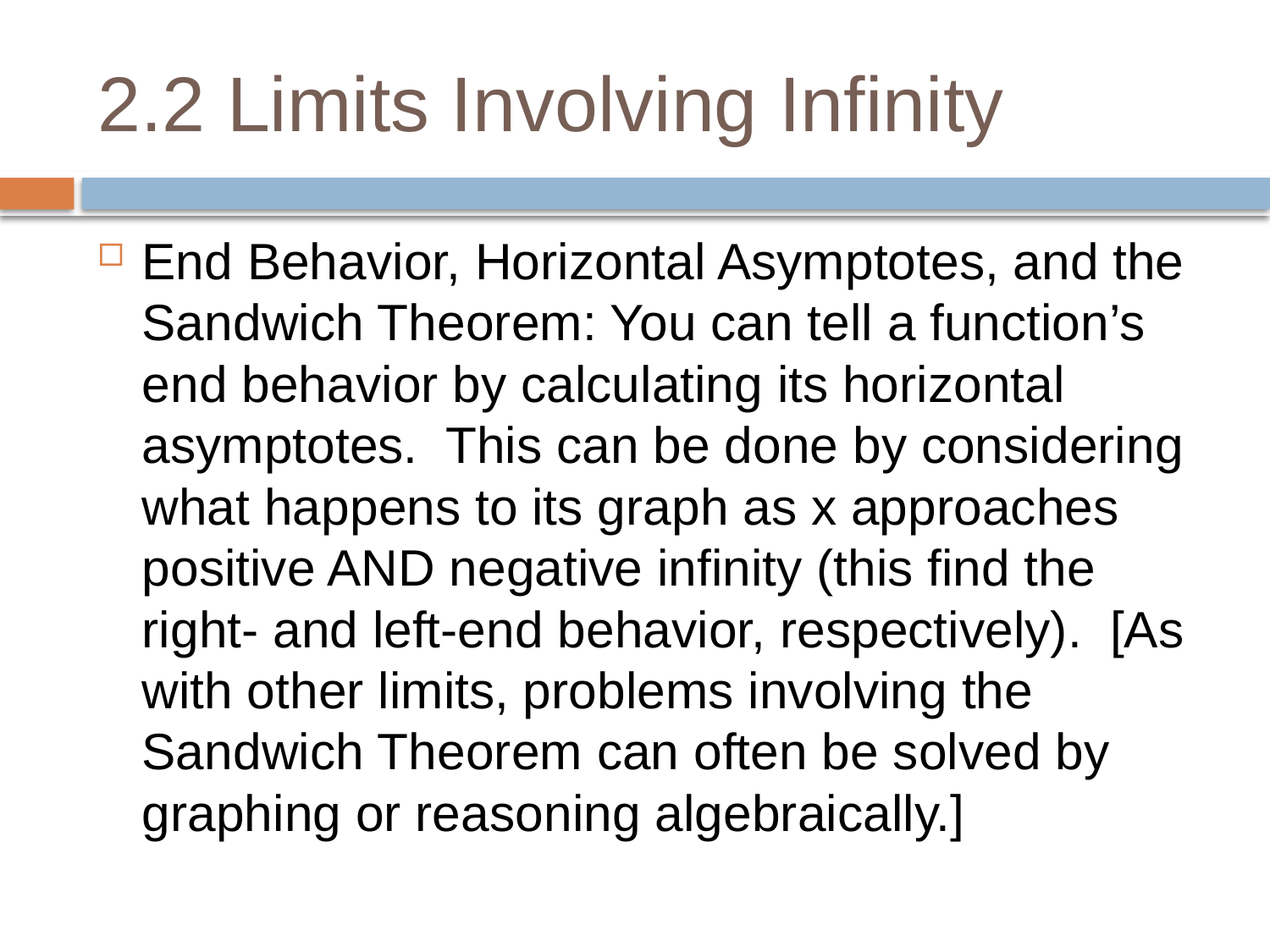

# 2.2 Limits Involving Infinity
End Behavior, Horizontal Asymptotes, and the Sandwich Theorem: You can tell a function’s end behavior by calculating its horizontal asymptotes.  This can be done by considering what happens to its graph as x approaches positive AND negative infinity (this find the right- and left-end behavior, respectively).  [As with other limits, problems involving the Sandwich Theorem can often be solved by graphing or reasoning algebraically.]